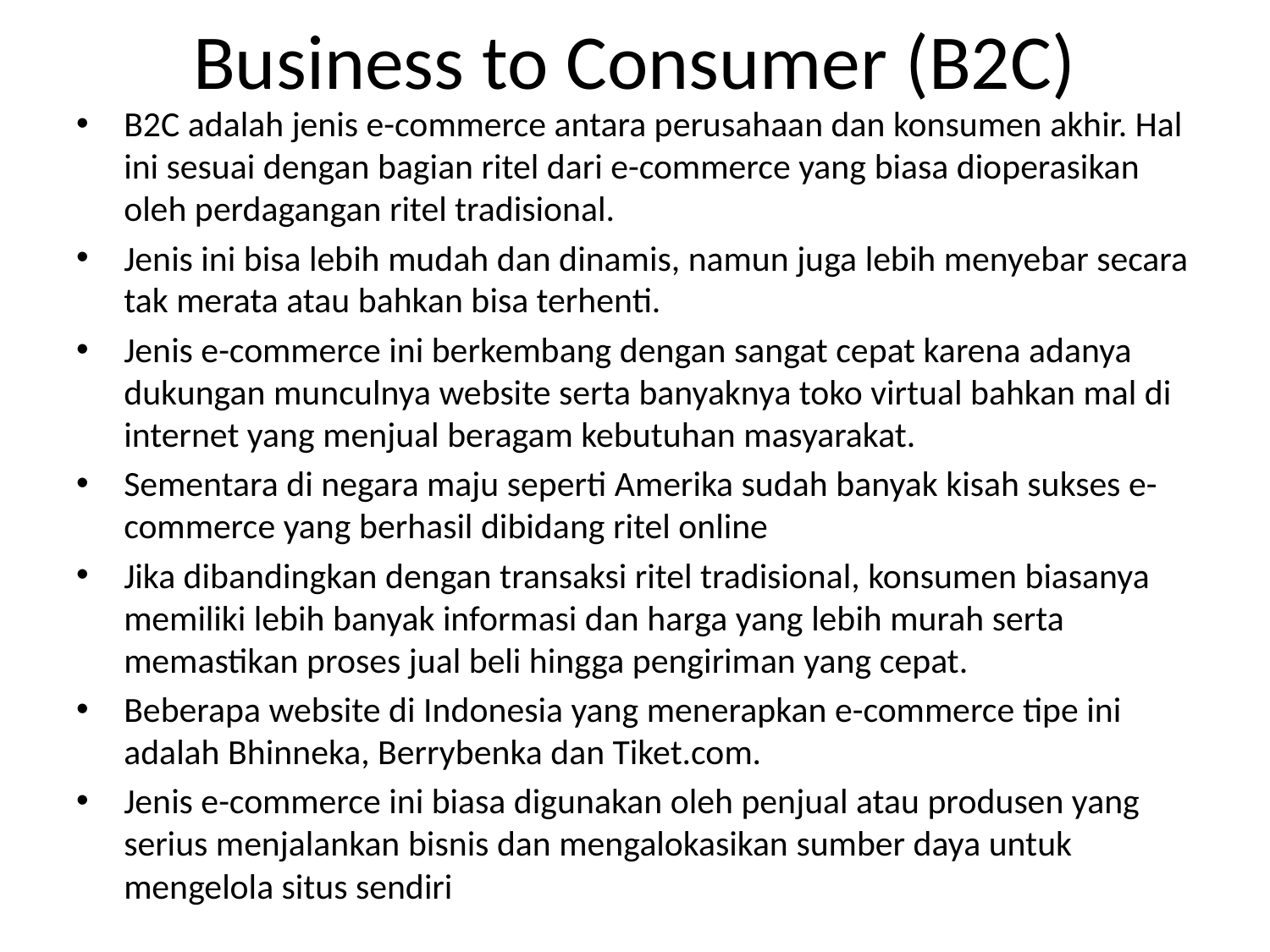

# Business to Consumer (B2C)
B2C adalah jenis e-commerce antara perusahaan dan konsumen akhir. Hal ini sesuai dengan bagian ritel dari e-commerce yang biasa dioperasikan oleh perdagangan ritel tradisional.
Jenis ini bisa lebih mudah dan dinamis, namun juga lebih menyebar secara tak merata atau bahkan bisa terhenti.
Jenis e-commerce ini berkembang dengan sangat cepat karena adanya dukungan munculnya website serta banyaknya toko virtual bahkan mal di internet yang menjual beragam kebutuhan masyarakat.
Sementara di negara maju seperti Amerika sudah banyak kisah sukses e-commerce yang berhasil dibidang ritel online
Jika dibandingkan dengan transaksi ritel tradisional, konsumen biasanya memiliki lebih banyak informasi dan harga yang lebih murah serta memastikan proses jual beli hingga pengiriman yang cepat.
Beberapa website di Indonesia yang menerapkan e-commerce tipe ini adalah Bhinneka, Berrybenka dan Tiket.com.
Jenis e-commerce ini biasa digunakan oleh penjual atau produsen yang serius menjalankan bisnis dan mengalokasikan sumber daya untuk mengelola situs sendiri